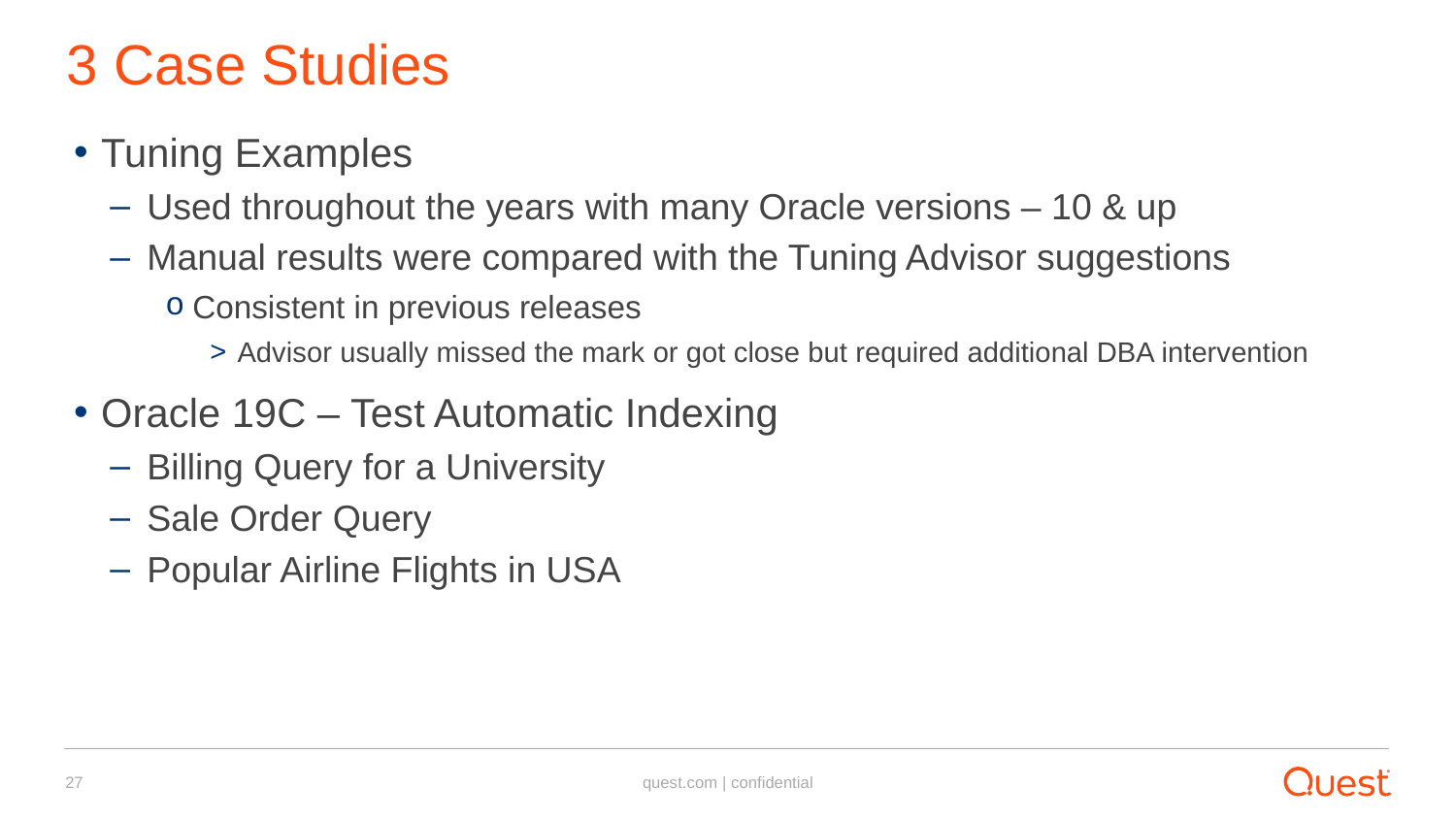

# 3 Case Studies
Tuning Examples
Used throughout the years with many Oracle versions – 10 & up
Manual results were compared with the Tuning Advisor suggestions
Consistent in previous releases
Advisor usually missed the mark or got close but required additional DBA intervention
Oracle 19C – Test Automatic Indexing
Billing Query for a University
Sale Order Query
Popular Airline Flights in USA